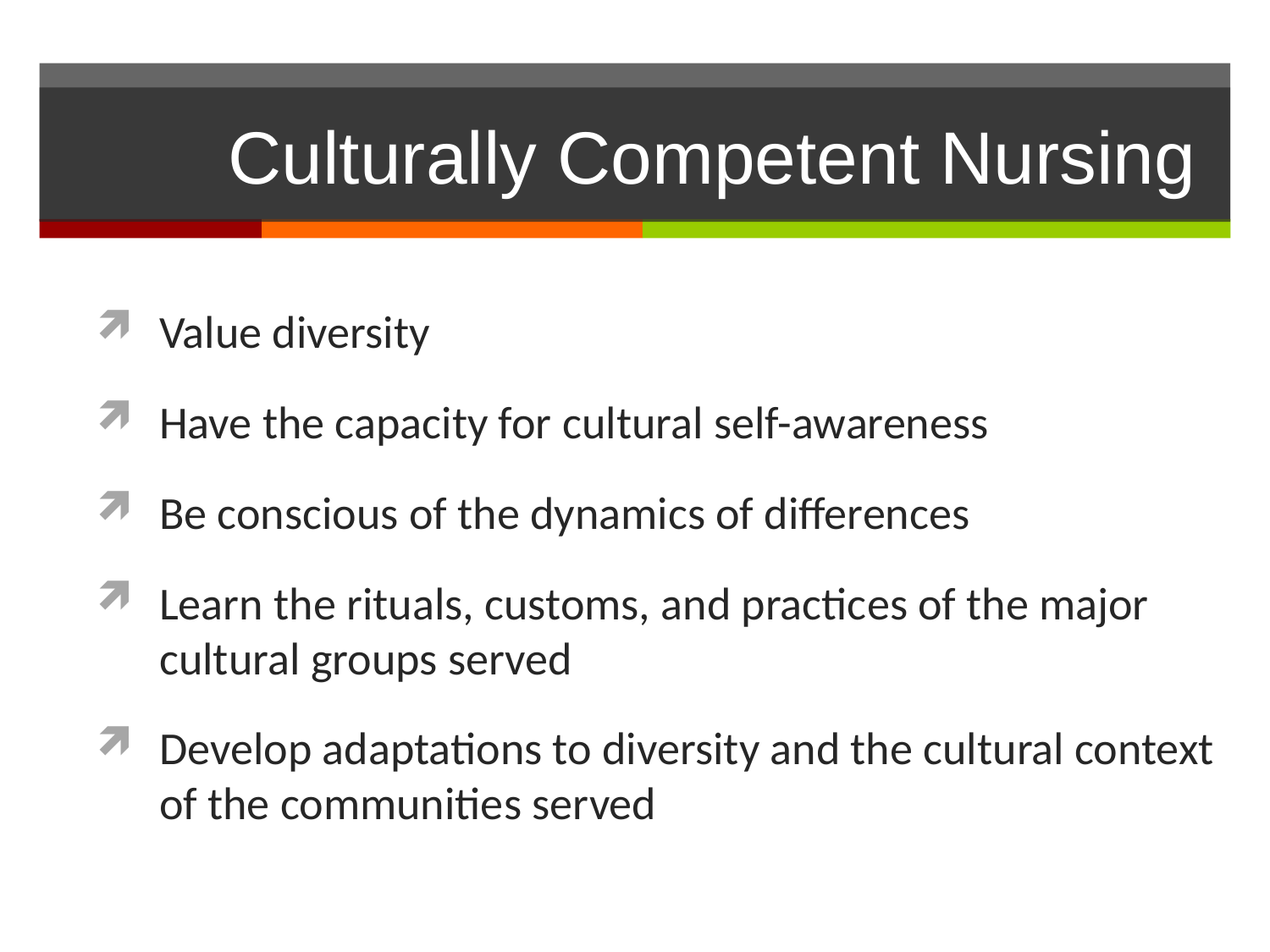

# Culturally Competent Nursing
Value diversity
Have the capacity for cultural self-awareness
Be conscious of the dynamics of differences
Learn the rituals, customs, and practices of the major cultural groups served
Develop adaptations to diversity and the cultural context of the communities served